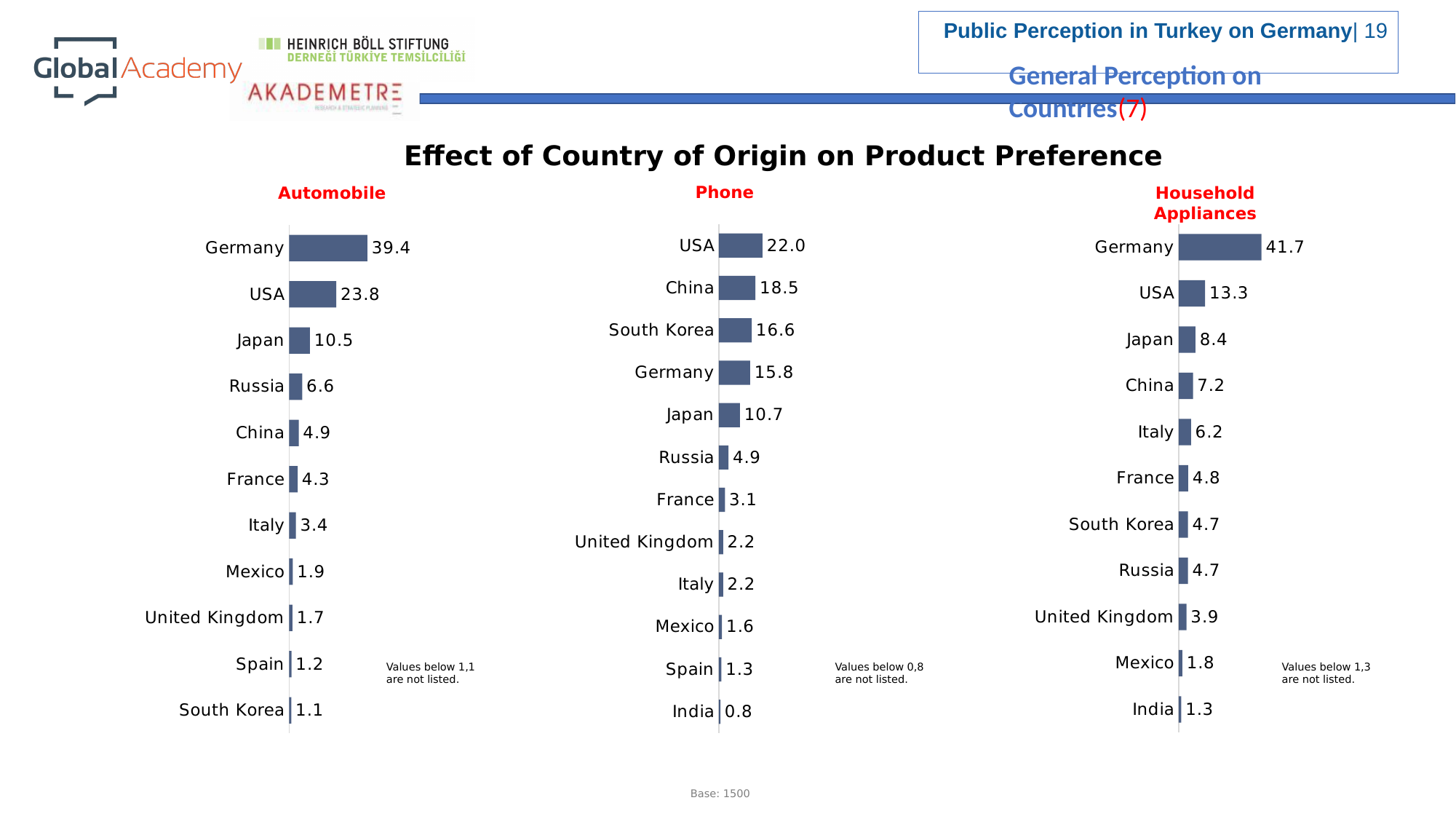

General Perception on Countries(7)
Effect of Country of Origin on Product Preference
Phone
Automobile
Household Appliances

### Chart

| Category |  |
|---|---|
| Germany | 41.7 |
| USA | 13.3 |
| Japan | 8.4 |
| China | 7.2 |
| Italy | 6.2 |
| France | 4.8 |
| South Korea | 4.7 |
| Russia | 4.7 |
| United Kingdom | 3.9 |
| Mexico | 1.8 |
| India | 1.3 |

### Chart

| Category |  |
|---|---|
| USA | 22.0 |
| China | 18.5 |
| South Korea | 16.6 |
| Germany | 15.8 |
| Japan | 10.7 |
| Russia | 4.9 |
| France | 3.1 |
| United Kingdom | 2.2 |
| Italy | 2.2 |
| Mexico | 1.6 |
| Spain | 1.3 |
| India | 0.8 |

### Chart

| Category |  |
|---|---|
| Germany | 39.4 |
| USA | 23.8 |
| Japan | 10.5 |
| Russia | 6.6 |
| China | 4.9 |
| France | 4.3 |
| Italy | 3.4 |
| Mexico | 1.9 |
| United Kingdom | 1.7 |
| Spain | 1.2 |
| South Korea | 1.1 |
Values below 1,1 are not listed.
Values below 0,8 are not listed.
Values below 1,3 are not listed.
Base: 1500